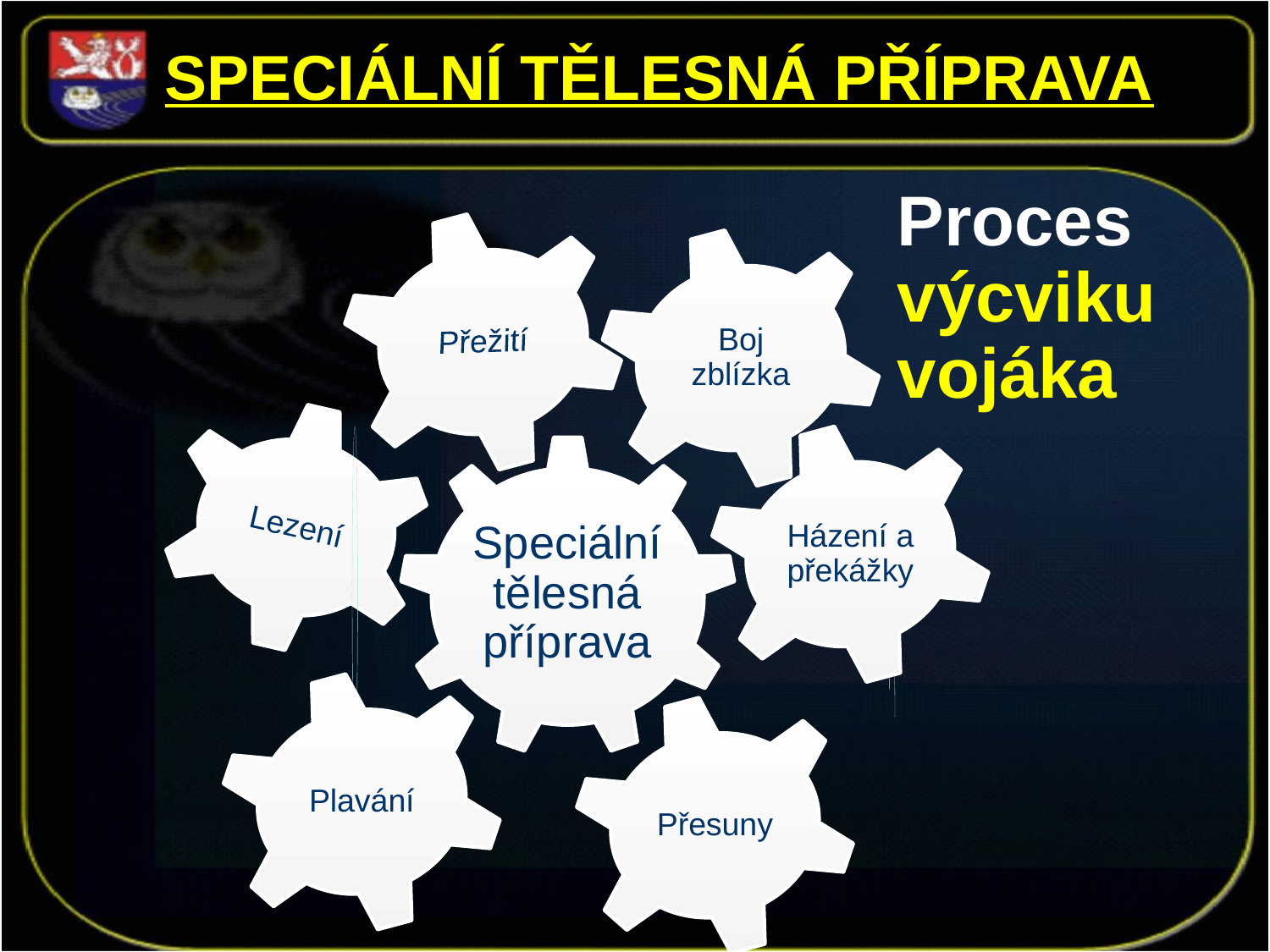

SPECIÁLNÍ TĚLESNÁ PŘÍPRAVA
Speciální tělesná příprava
Lezení
Přežití
Proces
výcviku vojáka

Boj zblízka

Házení a překážky

Plavání

Přesuny